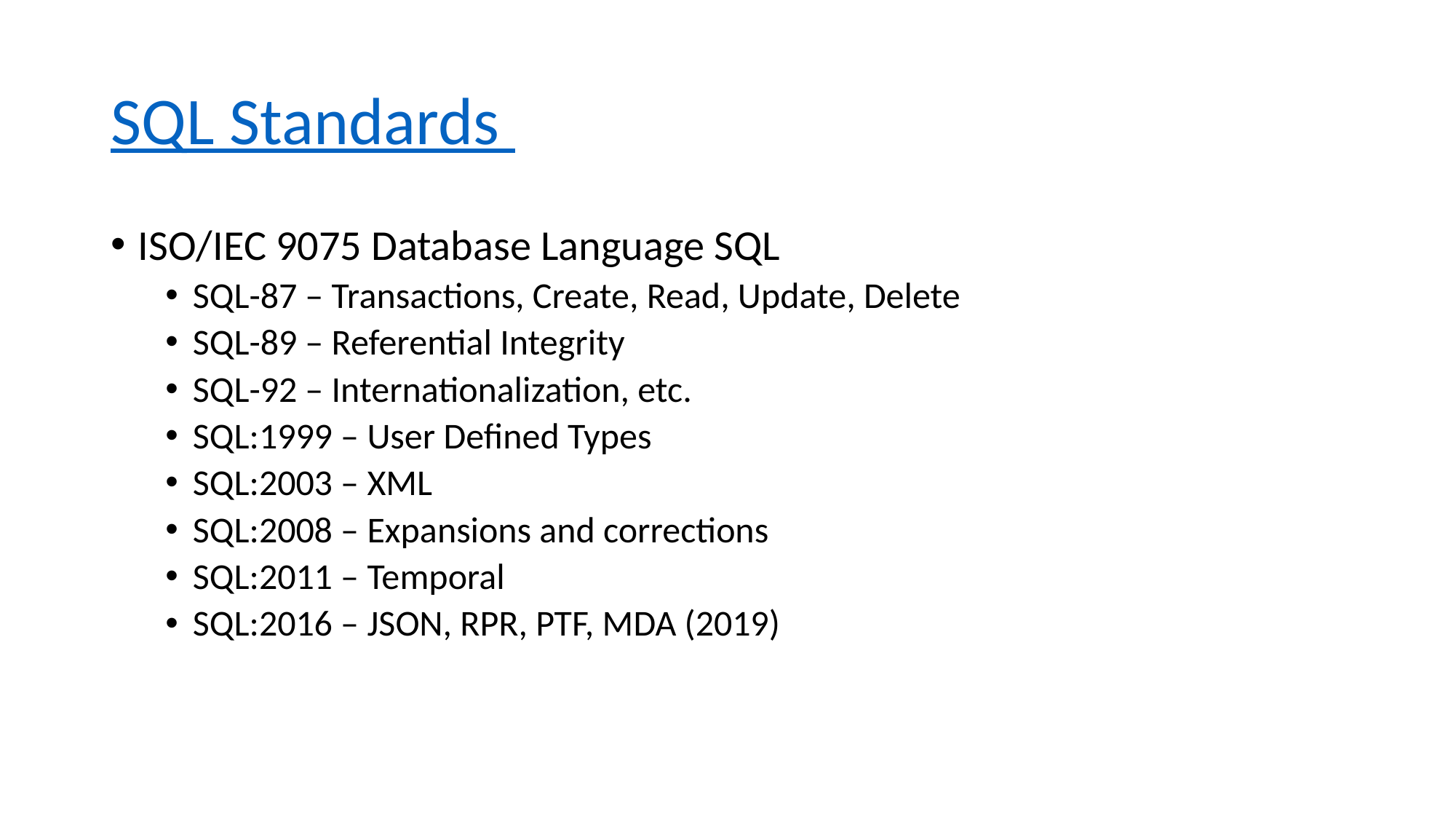

# SQL Standards
ISO/IEC 9075 Database Language SQL
SQL-87 – Transactions, Create, Read, Update, Delete
SQL-89 – Referential Integrity
SQL-92 – Internationalization, etc.
SQL:1999 – User Defined Types
SQL:2003 – XML
SQL:2008 – Expansions and corrections
SQL:2011 – Temporal
SQL:2016 – JSON, RPR, PTF, MDA (2019)